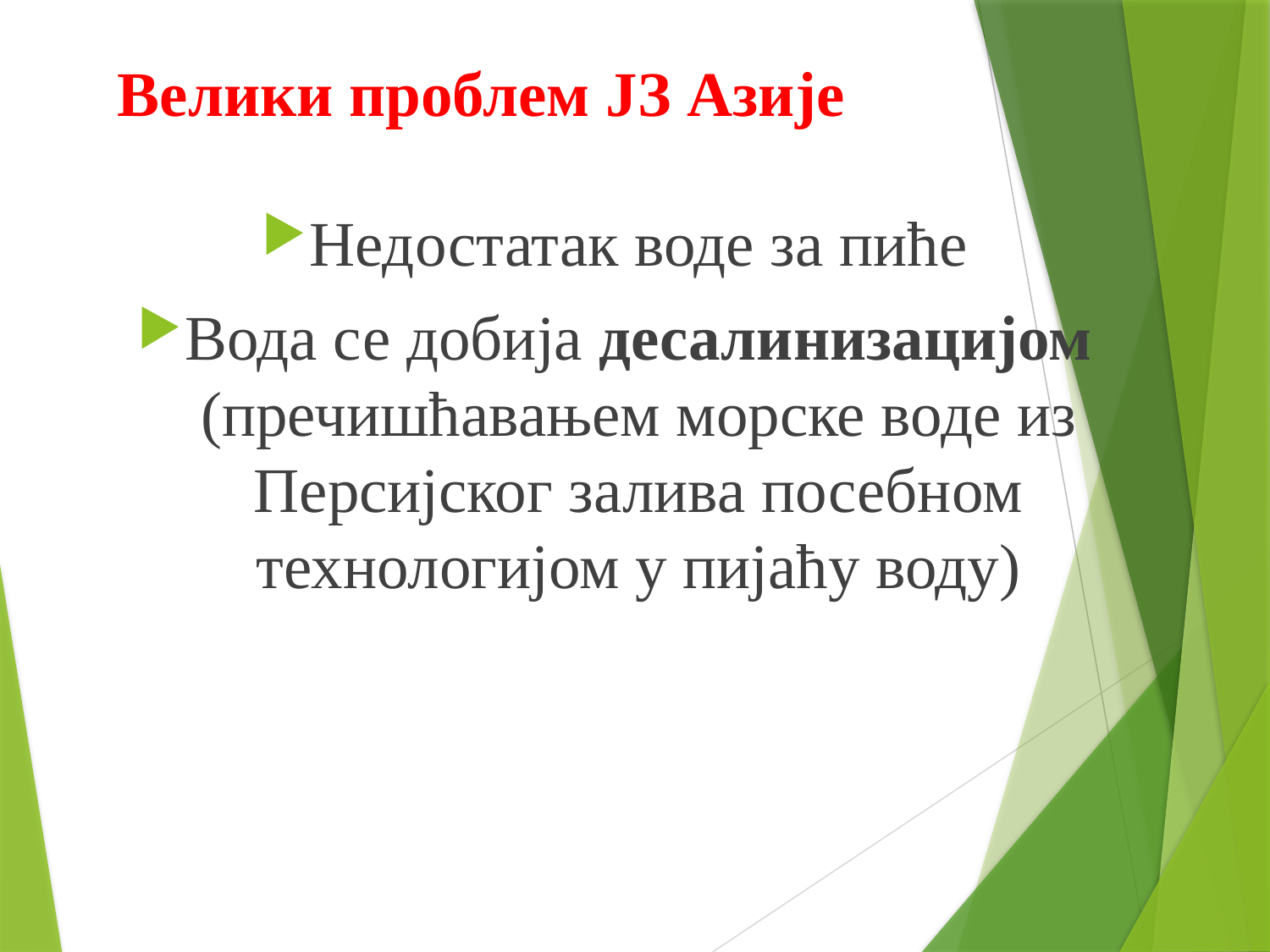

# Велики проблем ЈЗ Азије
Недостатак воде за пиће
Вода се добија десалинизацијом (пречишћавањем морске воде из Персијског залива посебном технологијом у пијаћу воду)